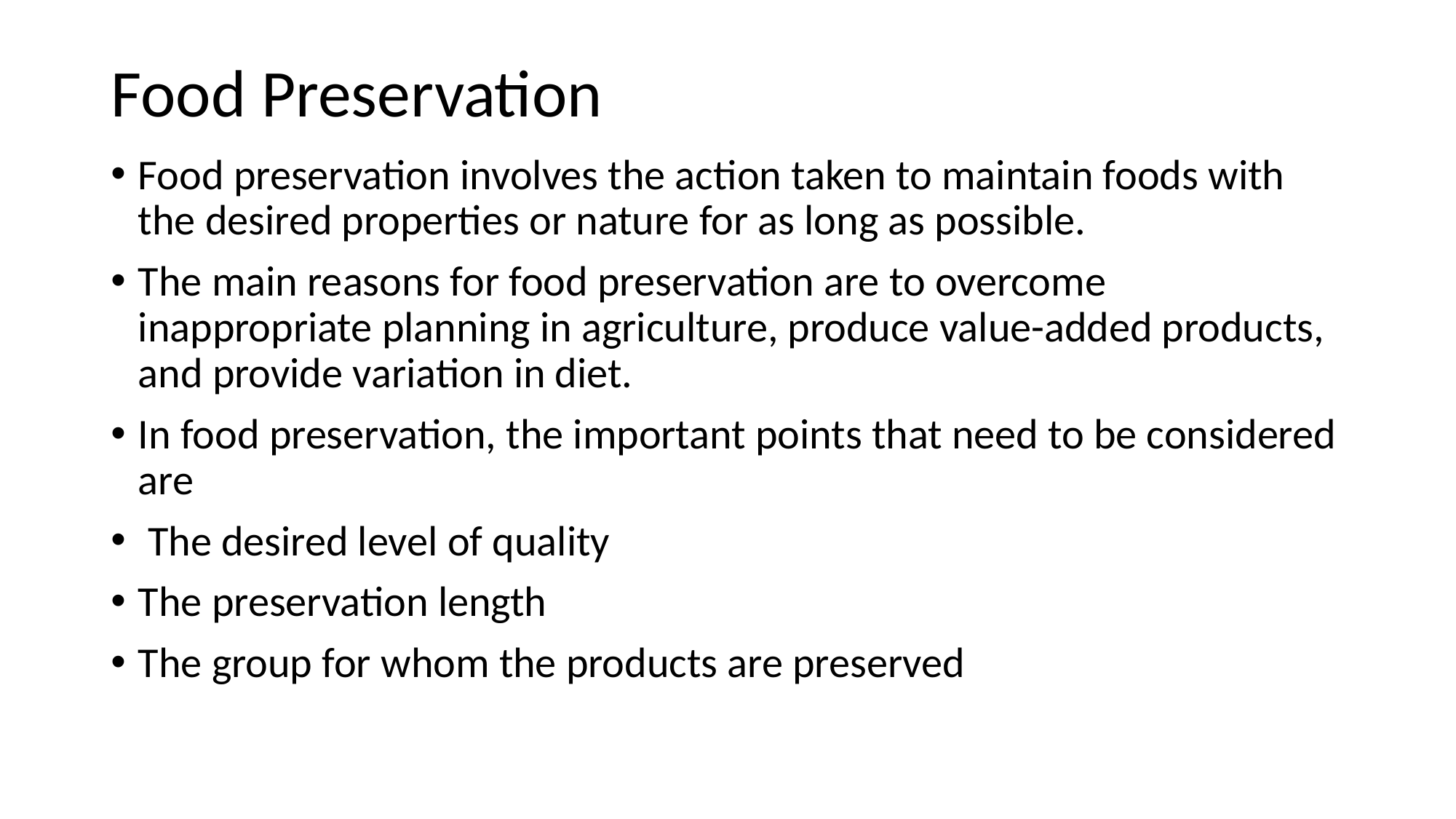

# Food Preservation
Food preservation involves the action taken to maintain foods with the desired properties or nature for as long as possible.
The main reasons for food preservation are to overcome inappropriate planning in agriculture, produce value-added products, and provide variation in diet.
In food preservation, the important points that need to be considered are
 The desired level of quality
The preservation length
The group for whom the products are preserved